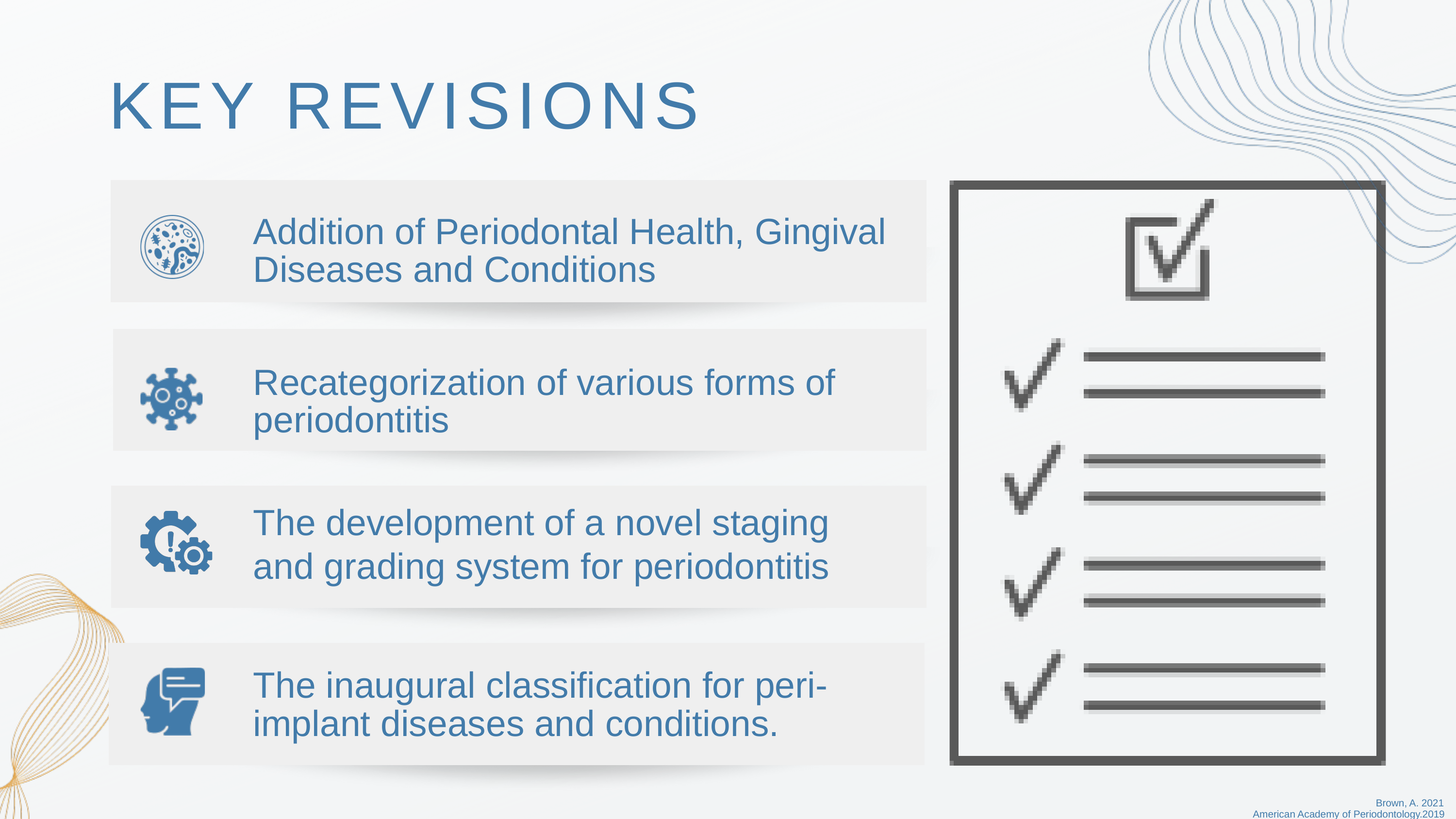

KEY REVISIONS

Addition of Periodontal Health, Gingival Diseases and Conditions

Recategorization of various forms of periodontitis

The development of a novel staging and grading system for periodontitis

The inaugural classification for peri-implant diseases and conditions.

Brown, A. 2021
American Academy of Periodontology.2019